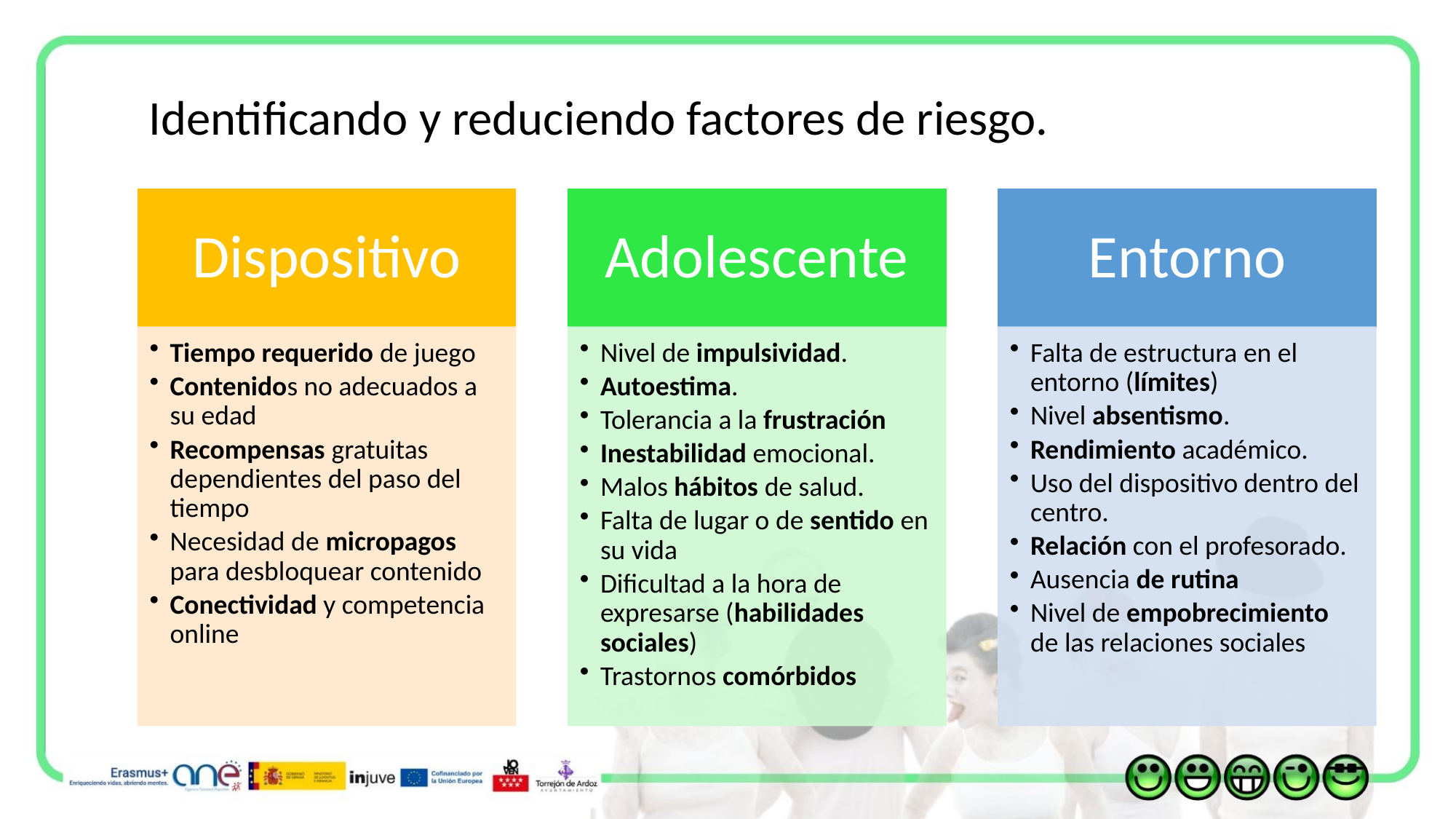

# Identificando y reduciendo factores de riesgo.
Dispositivo
Tiempo requerido de juego
Contenidos no adecuados a su edad
Recompensas gratuitas dependientes del paso del tiempo
Necesidad de micropagos para desbloquear contenido
Conectividad y competencia online
Adolescente
Nivel de impulsividad.
Autoestima.
Tolerancia a la frustración
Inestabilidad emocional.
Malos hábitos de salud.
Falta de lugar o de sentido en su vida
Dificultad a la hora de expresarse (habilidades sociales)
Trastornos comórbidos
Entorno
Falta de estructura en el entorno (límites)
Nivel absentismo.
Rendimiento académico.
Uso del dispositivo dentro del centro.
Relación con el profesorado.
Ausencia de rutina
Nivel de empobrecimiento de las relaciones sociales